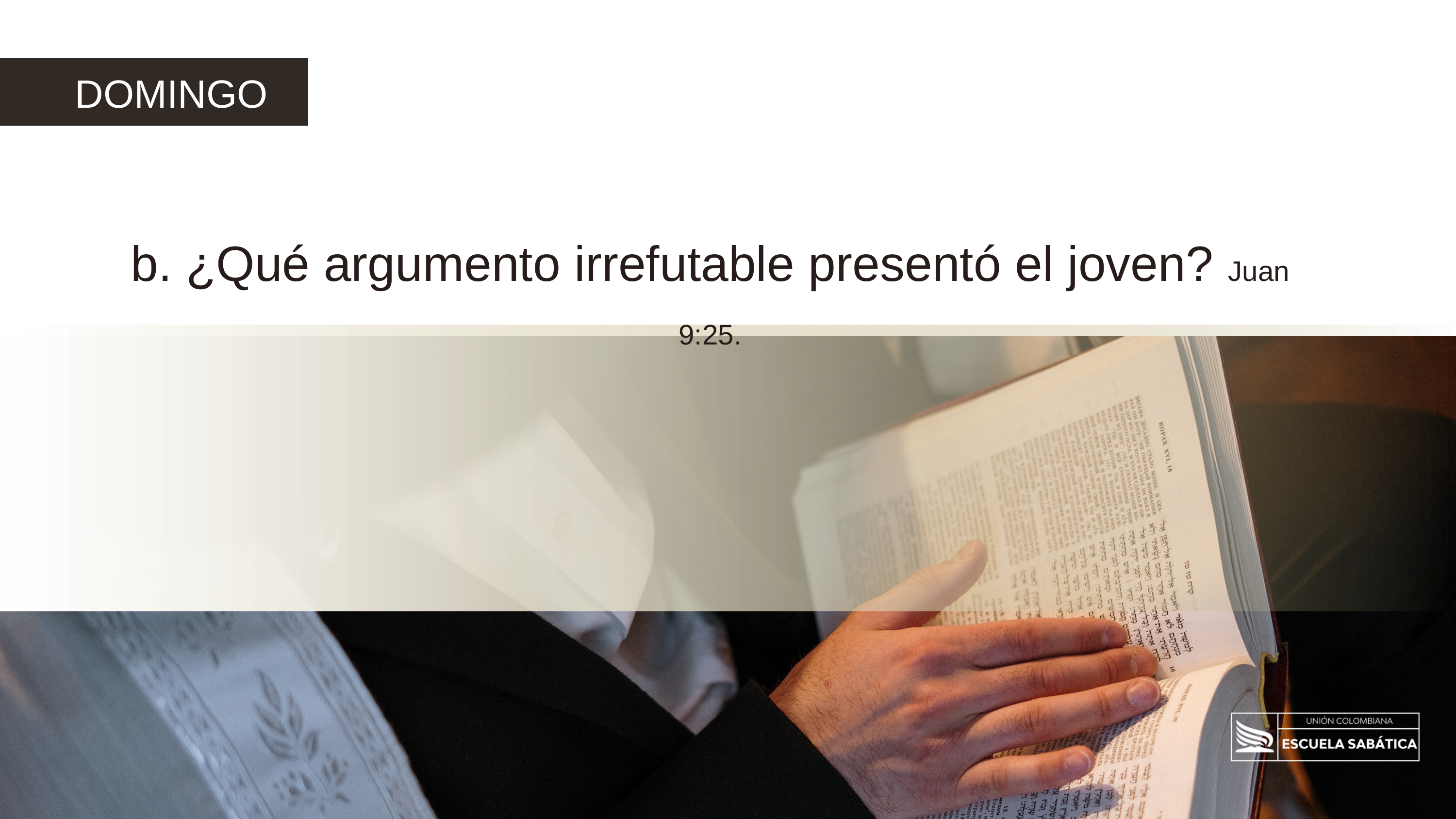

DOMINGO
b. ¿Qué argumento irrefutable presentó el joven? Juan 9:25.